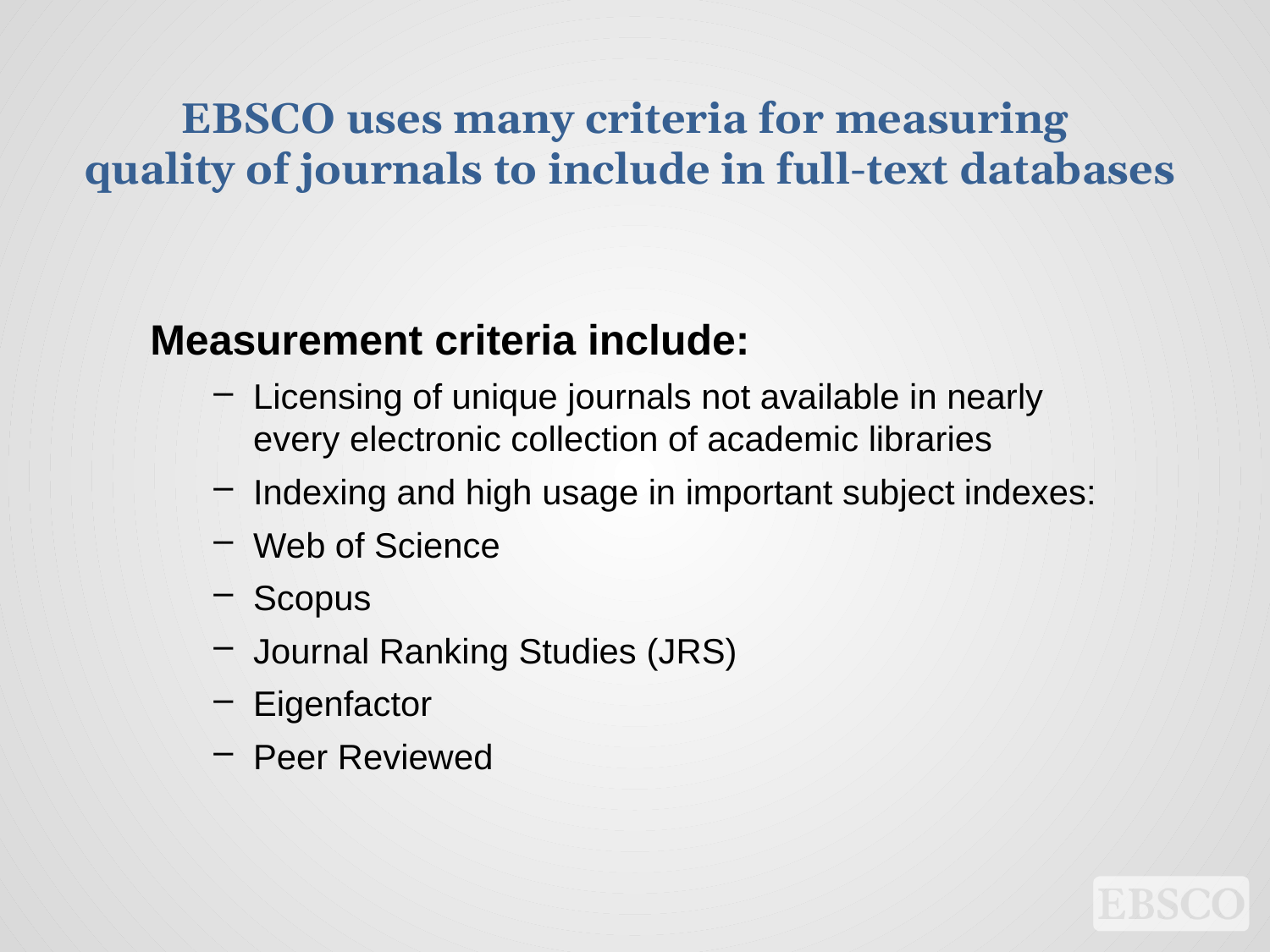

EBSCO uses many criteria for measuring
quality of journals to include in full-text databases
Measurement criteria include:
Licensing of unique journals not available in nearly every electronic collection of academic libraries
Indexing and high usage in important subject indexes:
Web of Science
Scopus
Journal Ranking Studies (JRS)
Eigenfactor
Peer Reviewed